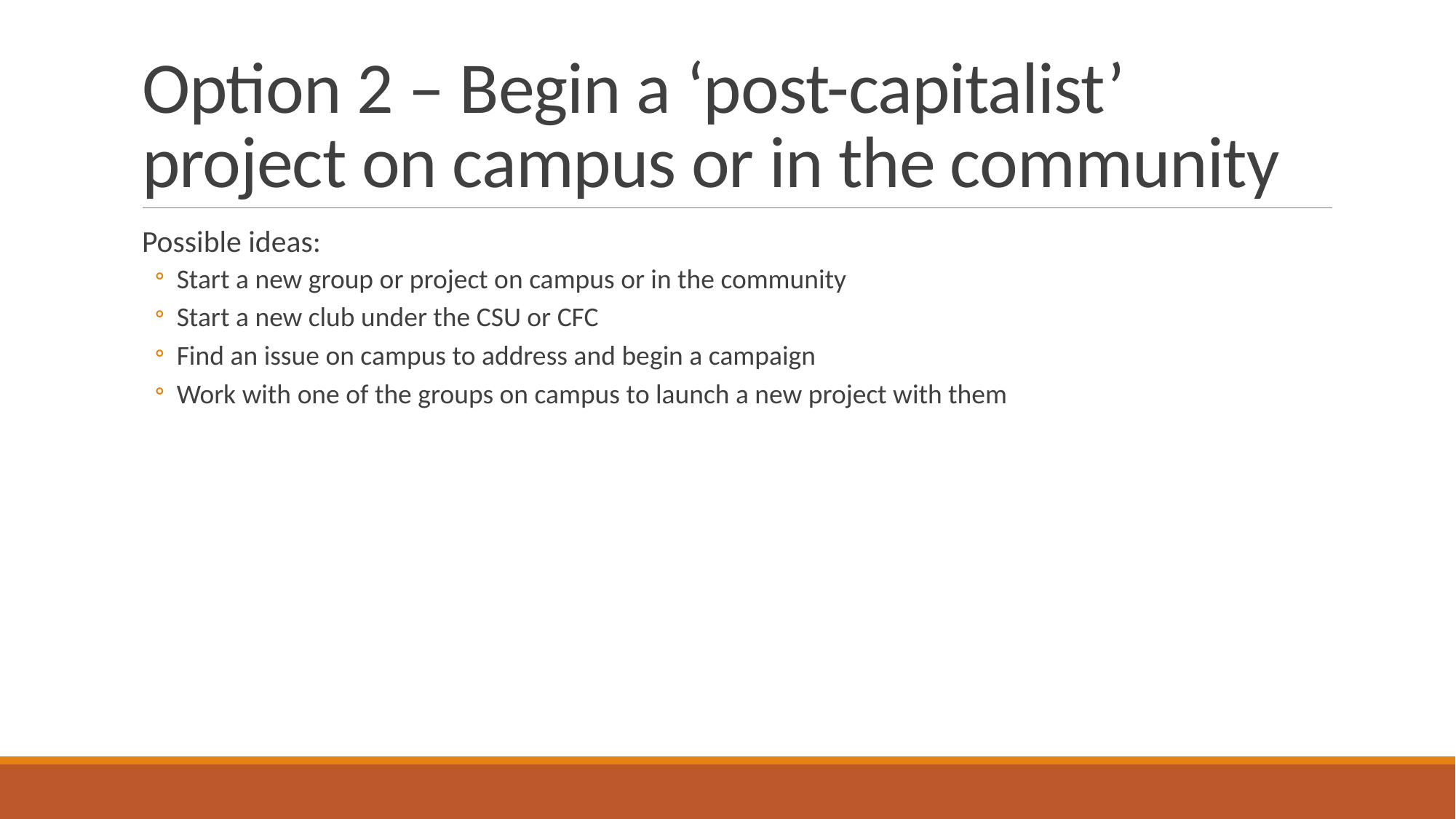

# Option 2 – Begin a ‘post-capitalist’ project on campus or in the community
Possible ideas:
Start a new group or project on campus or in the community
Start a new club under the CSU or CFC
Find an issue on campus to address and begin a campaign
Work with one of the groups on campus to launch a new project with them